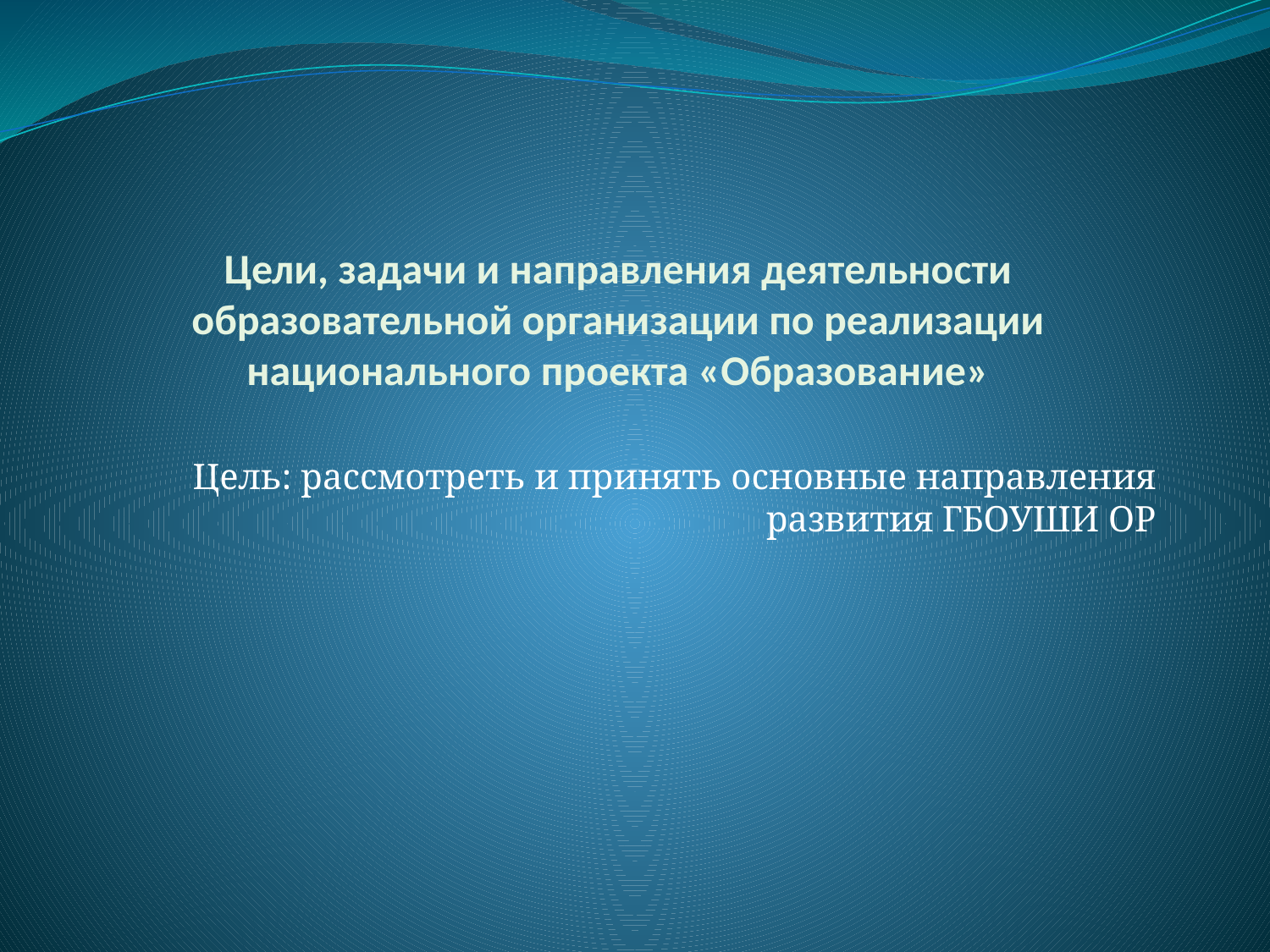

# Цели, задачи и направления деятельности образовательной организации по реализации национального проекта «Образование»
Цель: рассмотреть и принять основные направления развития ГБОУШИ ОР